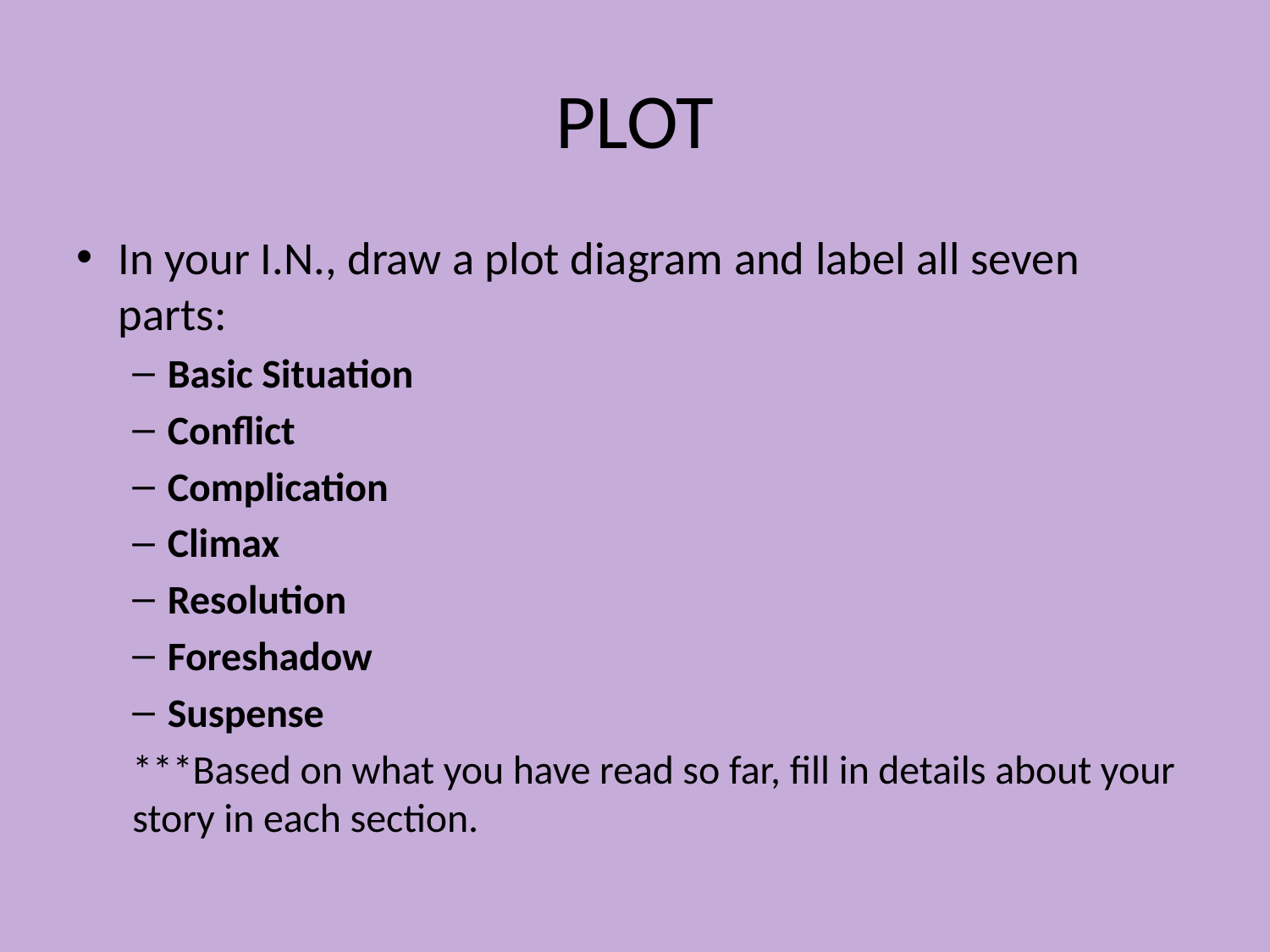

# PLOT
In your I.N., draw a plot diagram and label all seven parts:
Basic Situation
Conflict
Complication
Climax
Resolution
Foreshadow
Suspense
***Based on what you have read so far, fill in details about your story in each section.